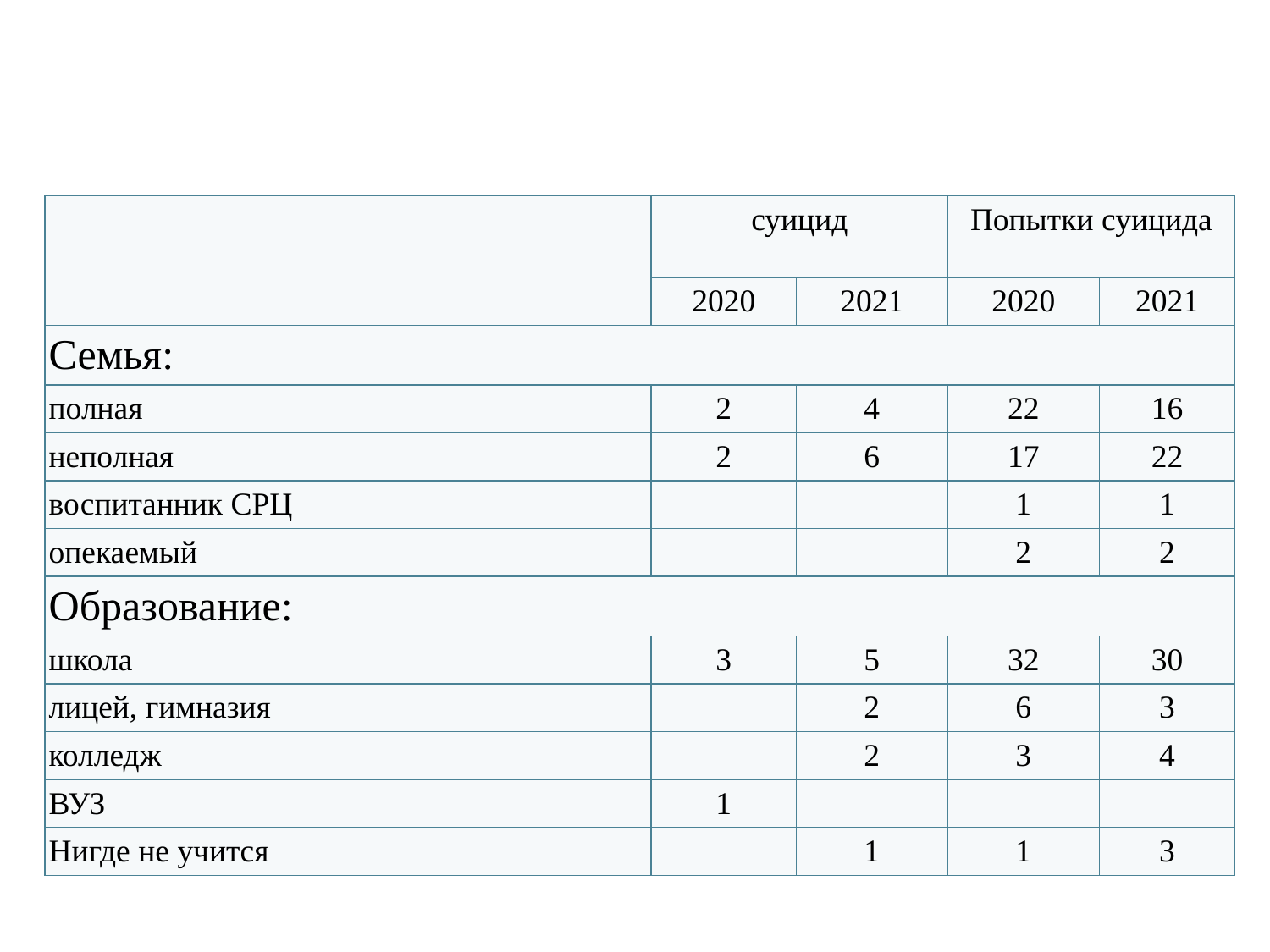

|  | суицид |  | Попытки суицида |  |
| --- | --- | --- | --- | --- |
|  | 2020 | 2021 | 2020 | 2021 |
| Семья: |  |  |  |  |
| полная | 2 | 4 | 22 | 16 |
| неполная | 2 | 6 | 17 | 22 |
| воспитанник СРЦ |  |  | 1 | 1 |
| опекаемый |  |  | 2 | 2 |
| Образование: |  |  |  |  |
| школа | 3 | 5 | 32 | 30 |
| лицей, гимназия |  | 2 | 6 | 3 |
| колледж |  | 2 | 3 | 4 |
| ВУЗ | 1 |  |  |  |
| Нигде не учится |  | 1 | 1 | 3 |